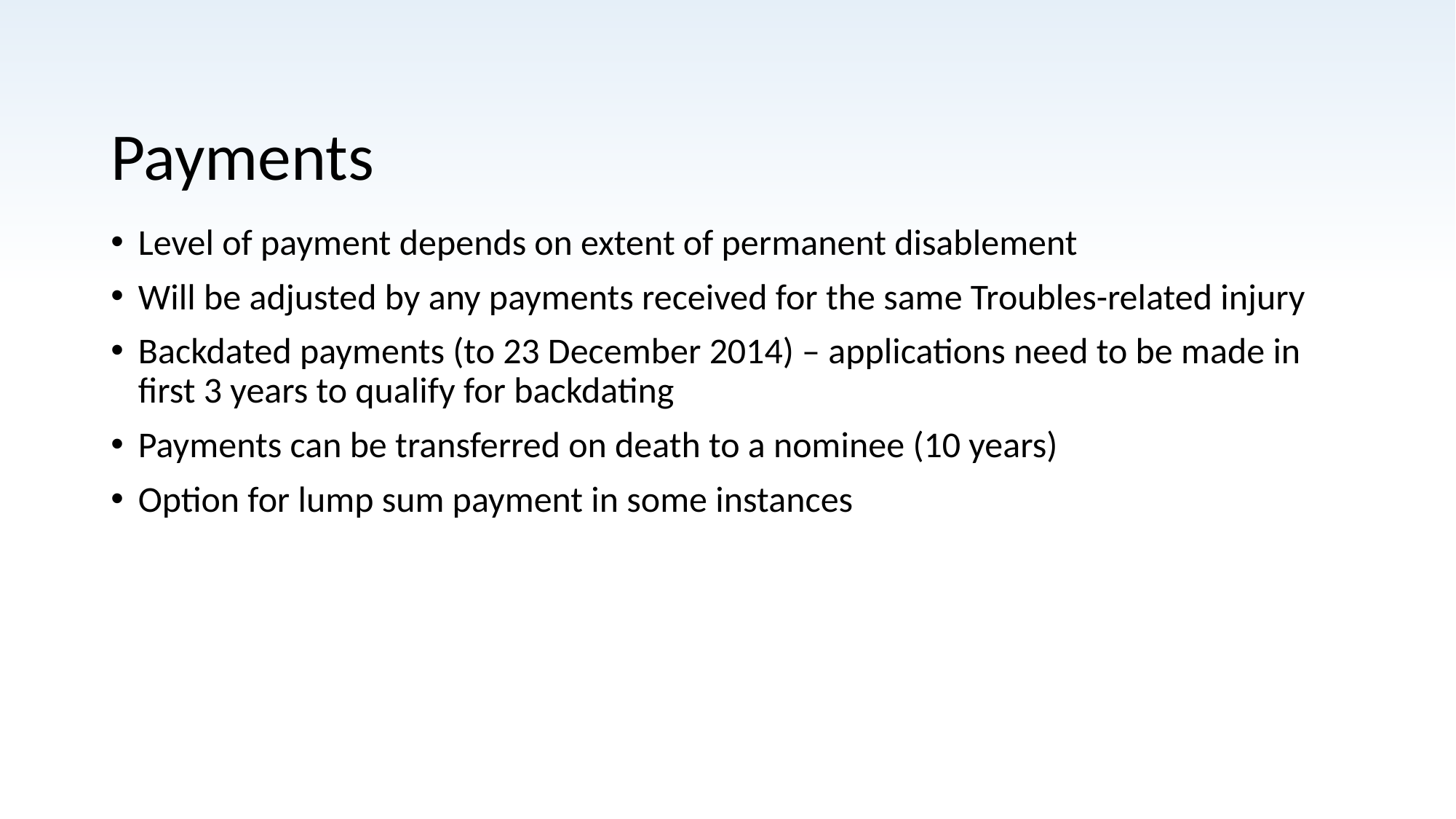

# Payments
Level of payment depends on extent of permanent disablement
Will be adjusted by any payments received for the same Troubles-related injury
Backdated payments (to 23 December 2014) – applications need to be made in first 3 years to qualify for backdating
Payments can be transferred on death to a nominee (10 years)
Option for lump sum payment in some instances